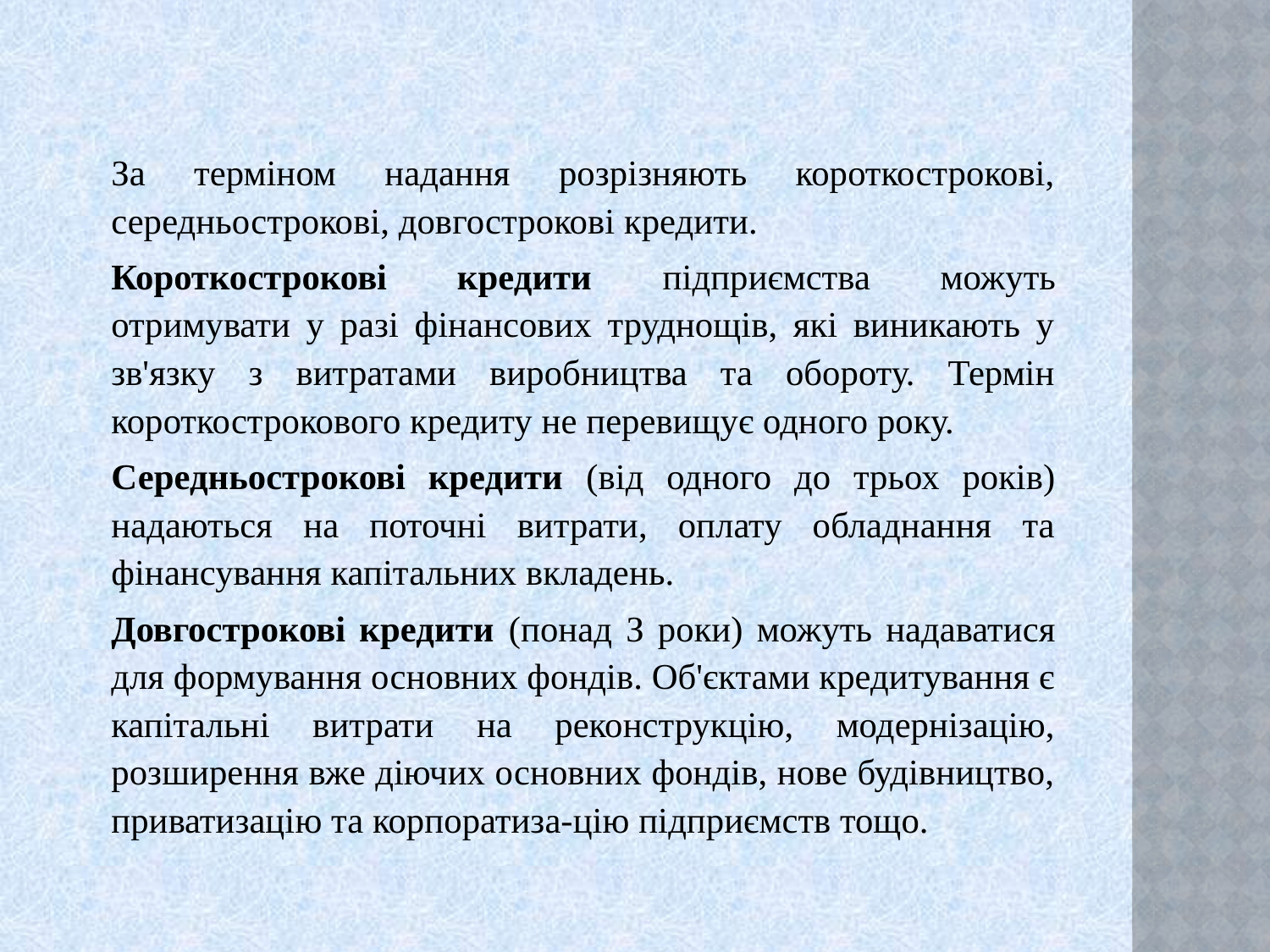

За терміном надання розрізняють короткострокові, середньострокові, довгострокові кредити.
		Короткострокові кредити підприємства можуть отримувати у разі фінансових труднощів, які виникають у зв'язку з витратами виробництва та обороту. Термін короткострокового кредиту не перевищує одного року.
		Середньострокові кредити (від одного до трьох років) надаються на поточні витрати, оплату обладнання та фінансування капітальних вкладень.
		Довгострокові кредити (понад З роки) можуть надаватися для формування основних фондів. Об'єктами кредитування є капітальні витрати на реконструкцію, модернізацію, розширення вже діючих основних фондів, нове будівництво, приватизацію та корпоратиза-цію підприємств тощо.